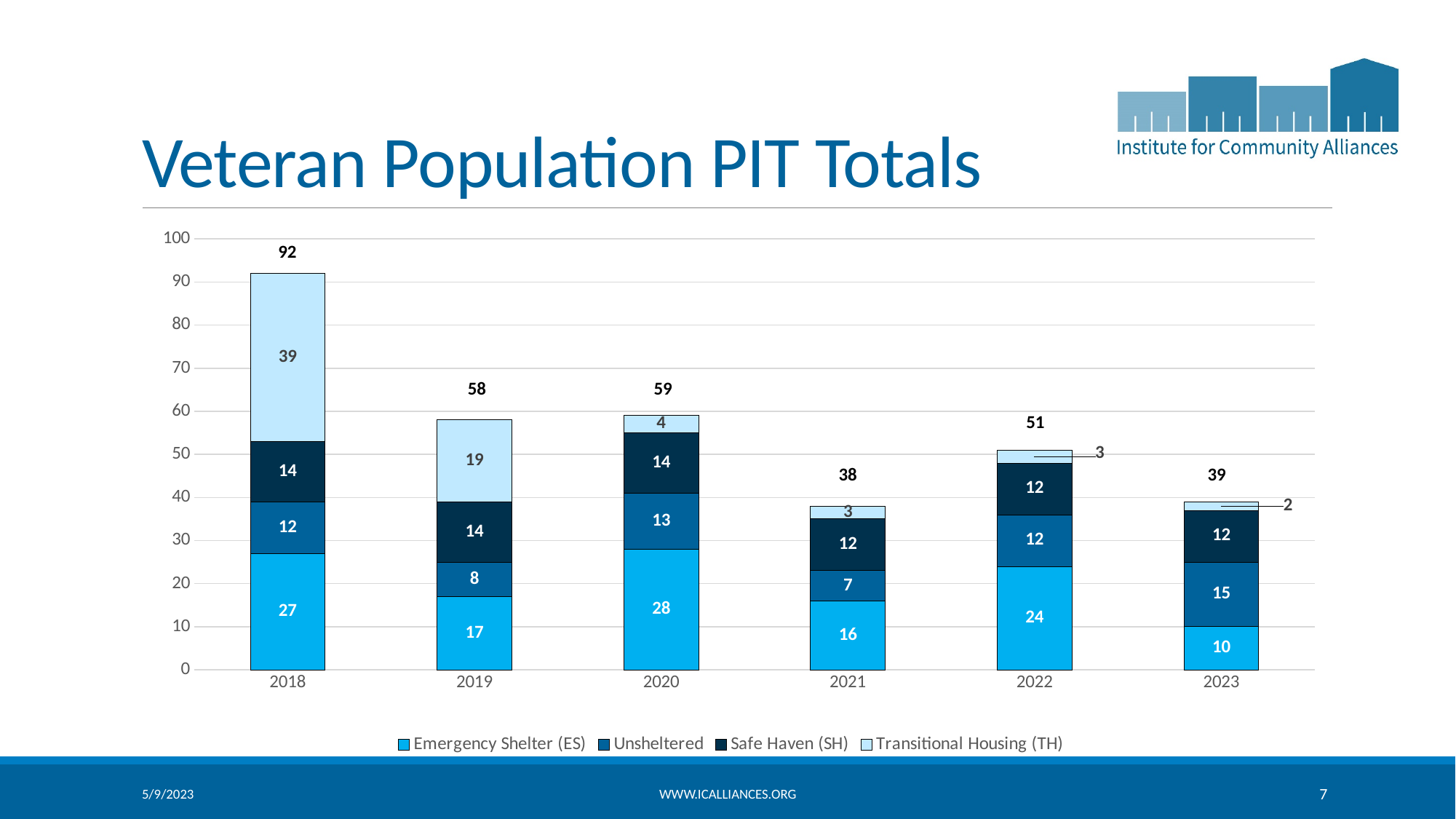

# Veteran Population PIT Totals

### Chart

| Category | Emergency Shelter (ES) | Unsheltered | Safe Haven (SH) | Transitional Housing (TH) |
|---|---|---|---|---|
| 2018 | 27.0 | 12.0 | 14.0 | 39.0 |
| 2019 | 17.0 | 8.0 | 14.0 | 19.0 |
| 2020 | 28.0 | 13.0 | 14.0 | 4.0 |
| 2021 | 16.0 | 7.0 | 12.0 | 3.0 |
| 2022 | 24.0 | 12.0 | 12.0 | 3.0 |
| 2023 | 10.0 | 15.0 | 12.0 | 2.0 |
5/9/2023
www.icalliances.org
7